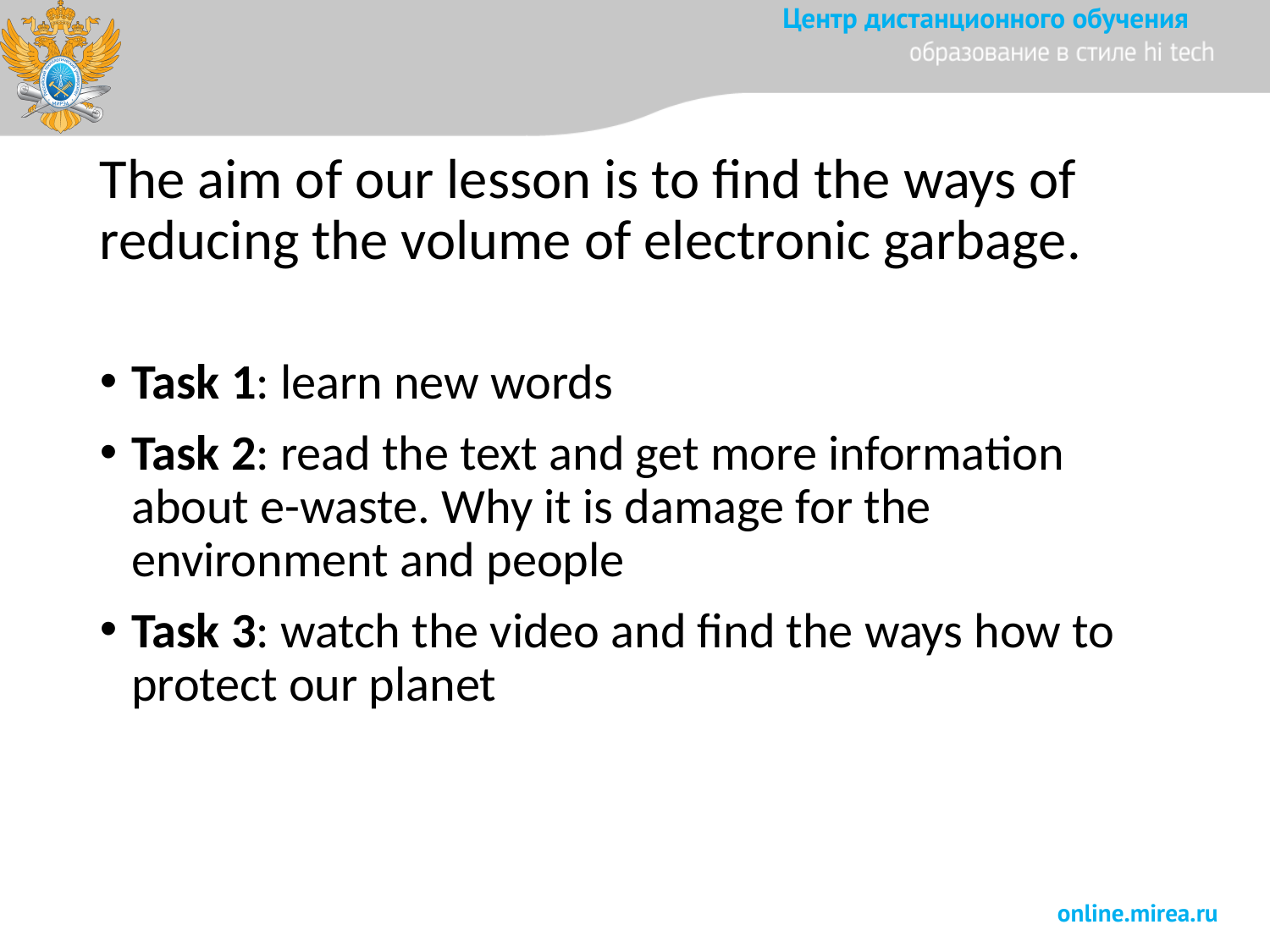

# The aim of our lesson is to find the ways of reducing the volume of electronic garbage.
Task 1: learn new words
Task 2: read the text and get more information about e-waste. Why it is damage for the environment and people
Task 3: watch the video and find the ways how to protect our planet